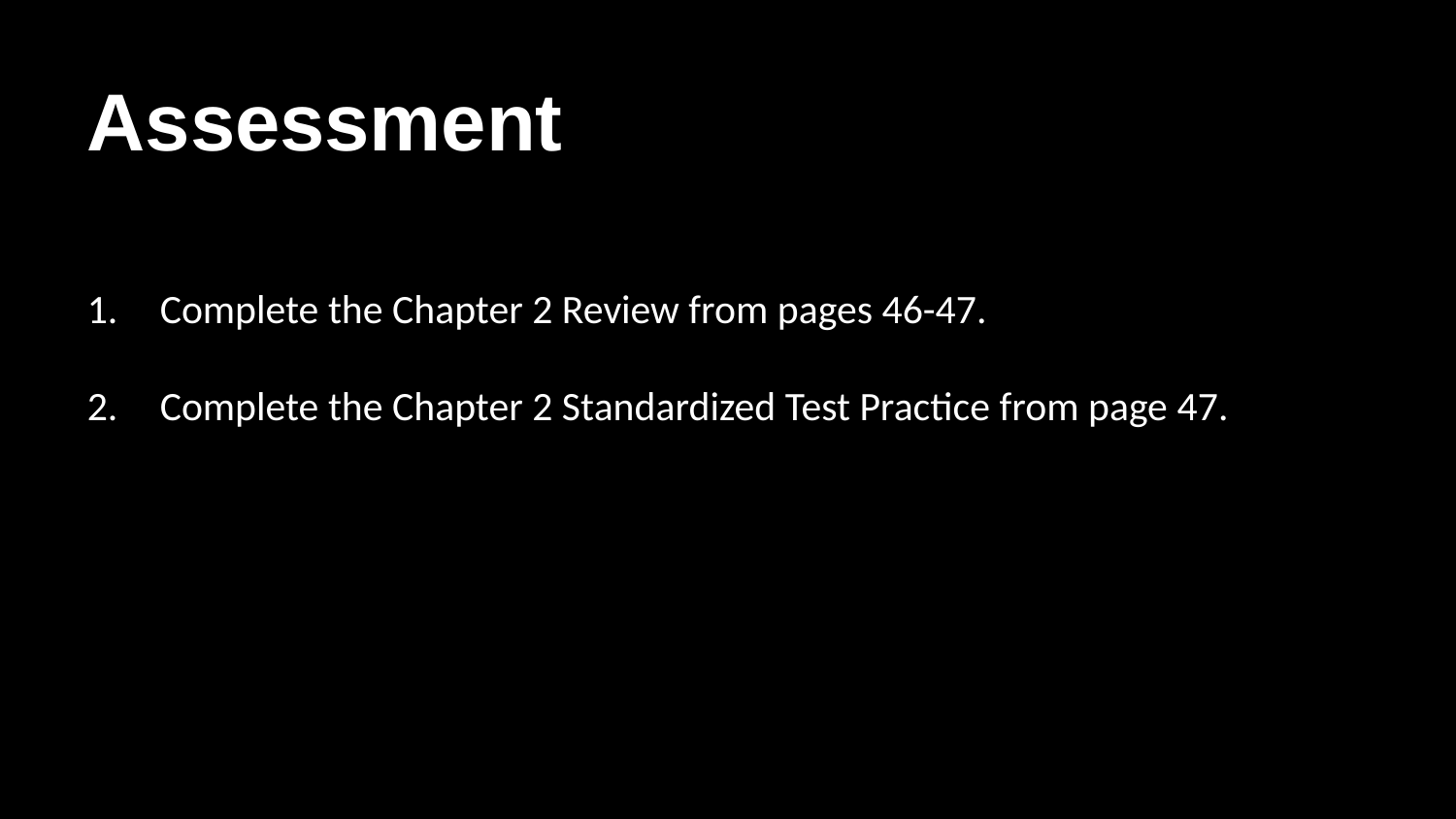

Assessment
Complete the Chapter 2 Review from pages 46-47.

Complete the Chapter 2 Standardized Test Practice from page 47.